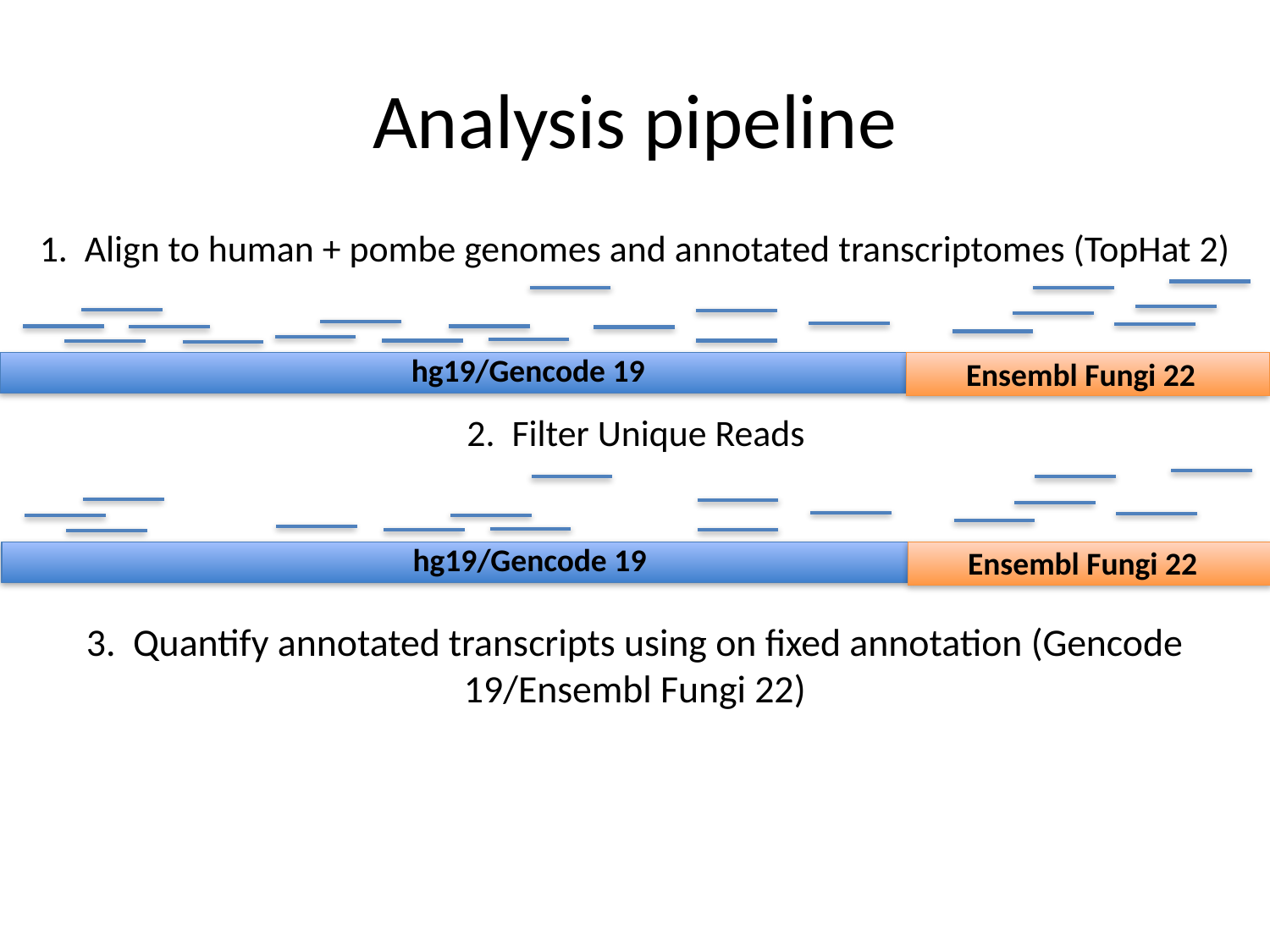

# Analysis pipeline
1.  Align to human + pombe genomes and annotated transcriptomes (TopHat 2)
hg19/Gencode 19
Ensembl Fungi 22

2.  Filter Unique Reads
hg19/Gencode 19
Ensembl Fungi 22

3.  Quantify annotated transcripts using on fixed annotation (Gencode 19/Ensembl Fungi 22)